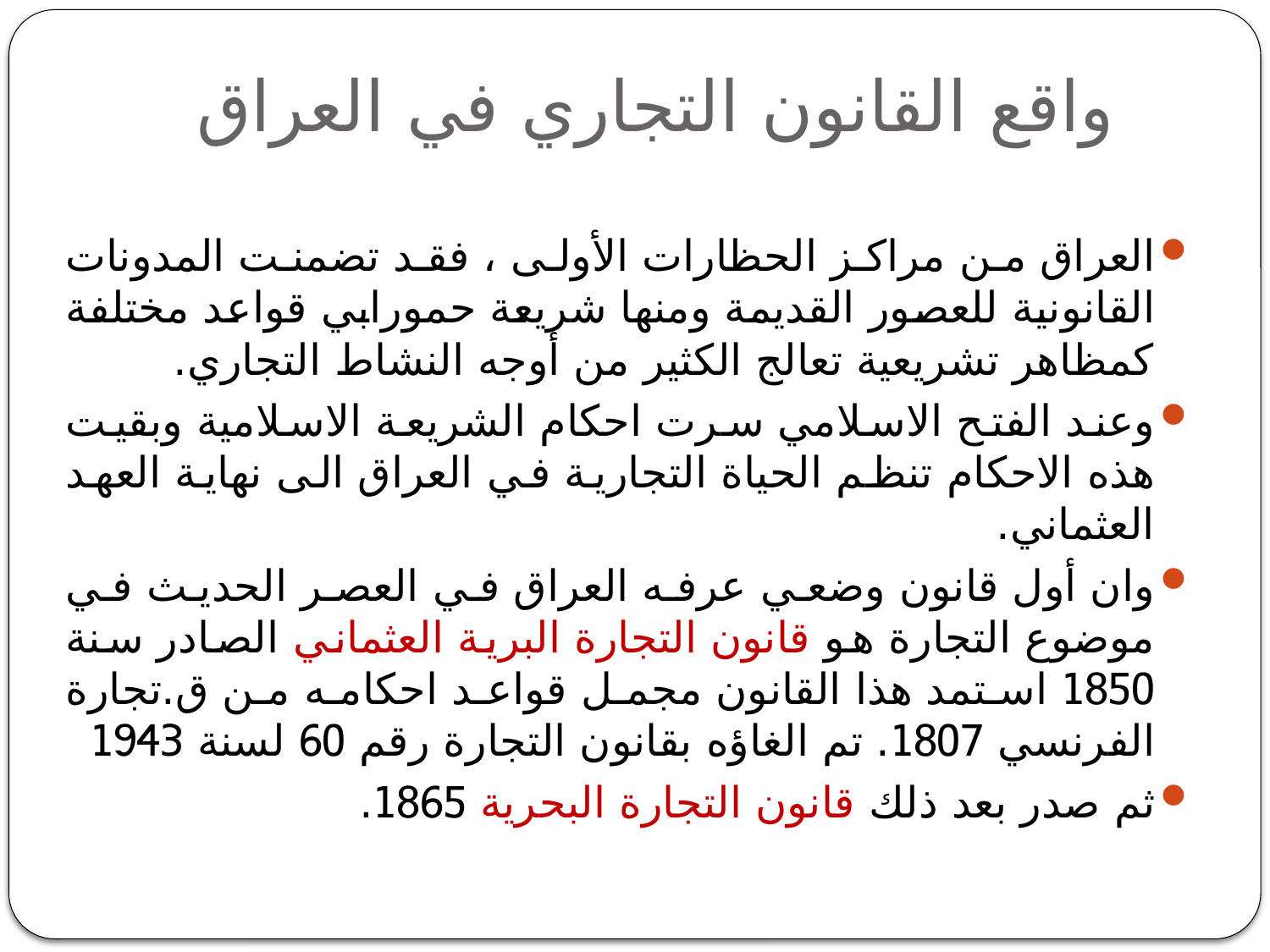

# واقع القانون التجاري في العراق
العراق من مراكز الحظارات الأولى ، فقد تضمنت المدونات القانونية للعصور القديمة ومنها شريعة حمورابي قواعد مختلفة كمظاهر تشريعية تعالج الكثير من أوجه النشاط التجاري.
وعند الفتح الاسلامي سرت احكام الشريعة الاسلامية وبقيت هذه الاحكام تنظم الحياة التجارية في العراق الى نهاية العهد العثماني.
وان أول قانون وضعي عرفه العراق في العصر الحديث في موضوع التجارة هو قانون التجارة البرية العثماني الصادر سنة 1850 استمد هذا القانون مجمل قواعد احكامه من ق.تجارة الفرنسي 1807. تم الغاؤه بقانون التجارة رقم 60 لسنة 1943
ثم صدر بعد ذلك قانون التجارة البحرية 1865.